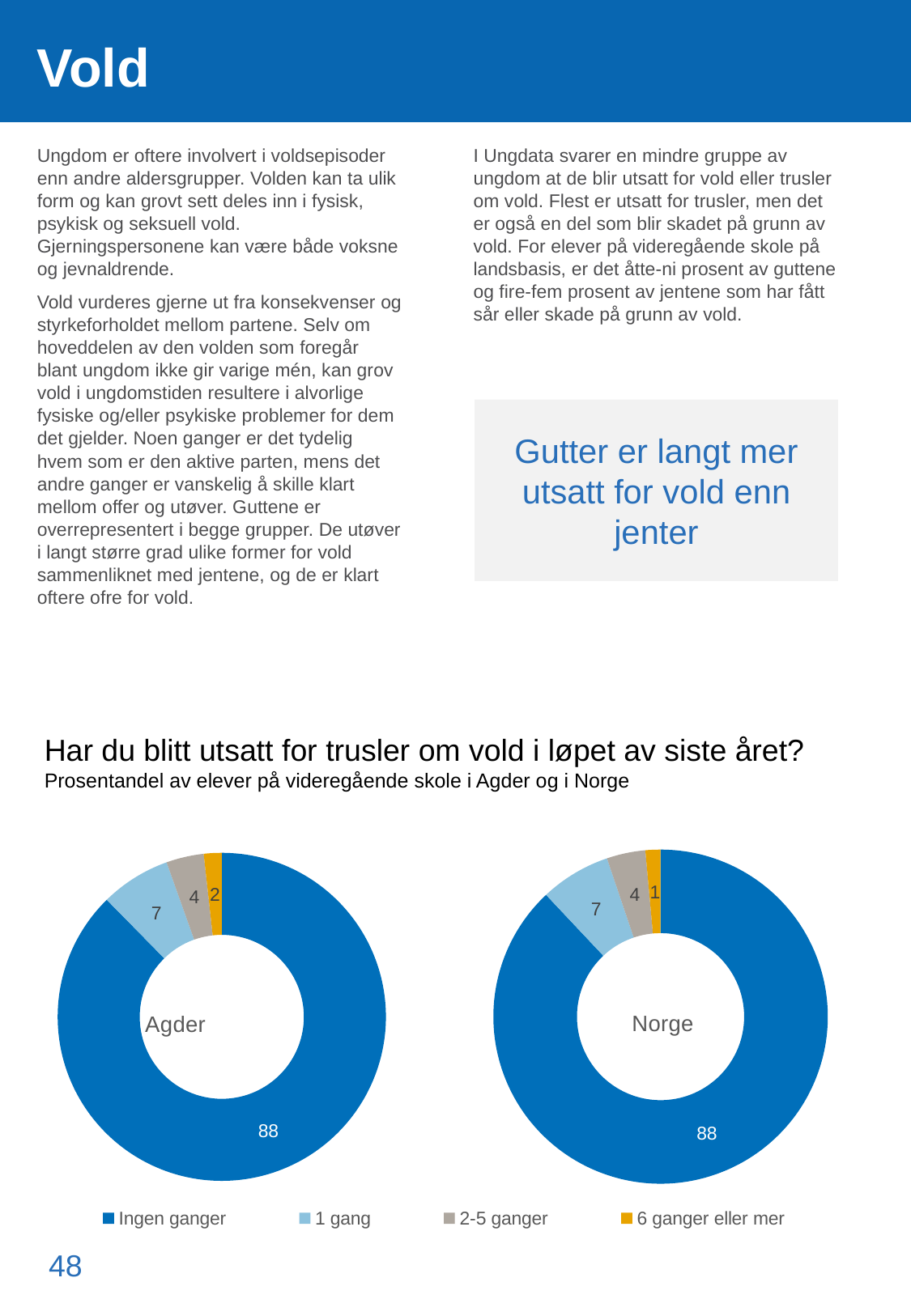

# Vold
Ungdom er oftere involvert i voldsepisoder enn andre aldersgrupper. Volden kan ta ulik form og kan grovt sett deles inn i fysisk, psykisk og seksuell vold. Gjerningspersonene kan være både voksne og jevnaldrende.
Vold vurderes gjerne ut fra konsekvenser og styrkeforholdet mellom partene. Selv om hoveddelen av den volden som foregår blant ungdom ikke gir varige mén, kan grov vold i ungdomstiden resultere i alvorlige fysiske og/eller psykiske problemer for dem det gjelder. Noen ganger er det tydelig hvem som er den aktive parten, mens det andre ganger er vanskelig å skille klart mellom offer og utøver. Guttene er overrepresentert i begge grupper. De utøver i langt større grad ulike former for vold sammenliknet med jentene, og de er klart oftere ofre for vold.
I Ungdata svarer en mindre gruppe av ungdom at de blir utsatt for vold eller trusler om vold. Flest er utsatt for trusler, men det er også en del som blir skadet på grunn av vold. For elever på videregående skole på landsbasis, er det åtte-ni prosent av guttene og fire-fem prosent av jentene som har fått sår eller skade på grunn av vold.

Gutter er langt mer utsatt for vold enn jenter
Har du blitt utsatt for trusler om vold i løpet av siste året?
Prosentandel av elever på videregående skole i Agder og i Norge

### Chart: Agder

| Category | Kommune |
|---|---|
| Ingen ganger | 87.64293618590926 |
| 1 gang | 6.897823681298414 |
| 2-5 ganger | 3.7009713512848887 |
| 6 ganger eller mer | 1.758268781507439 |

### Chart: Norge

| Category | Norge |
|---|---|
| Ingen ganger | 87.99569483484676 |
| 1 gang | 6.807803634311749 |
| 2-5 ganger | 3.741940877125153 |
| 6 ganger eller mer | 1.4545606537163398 |
48